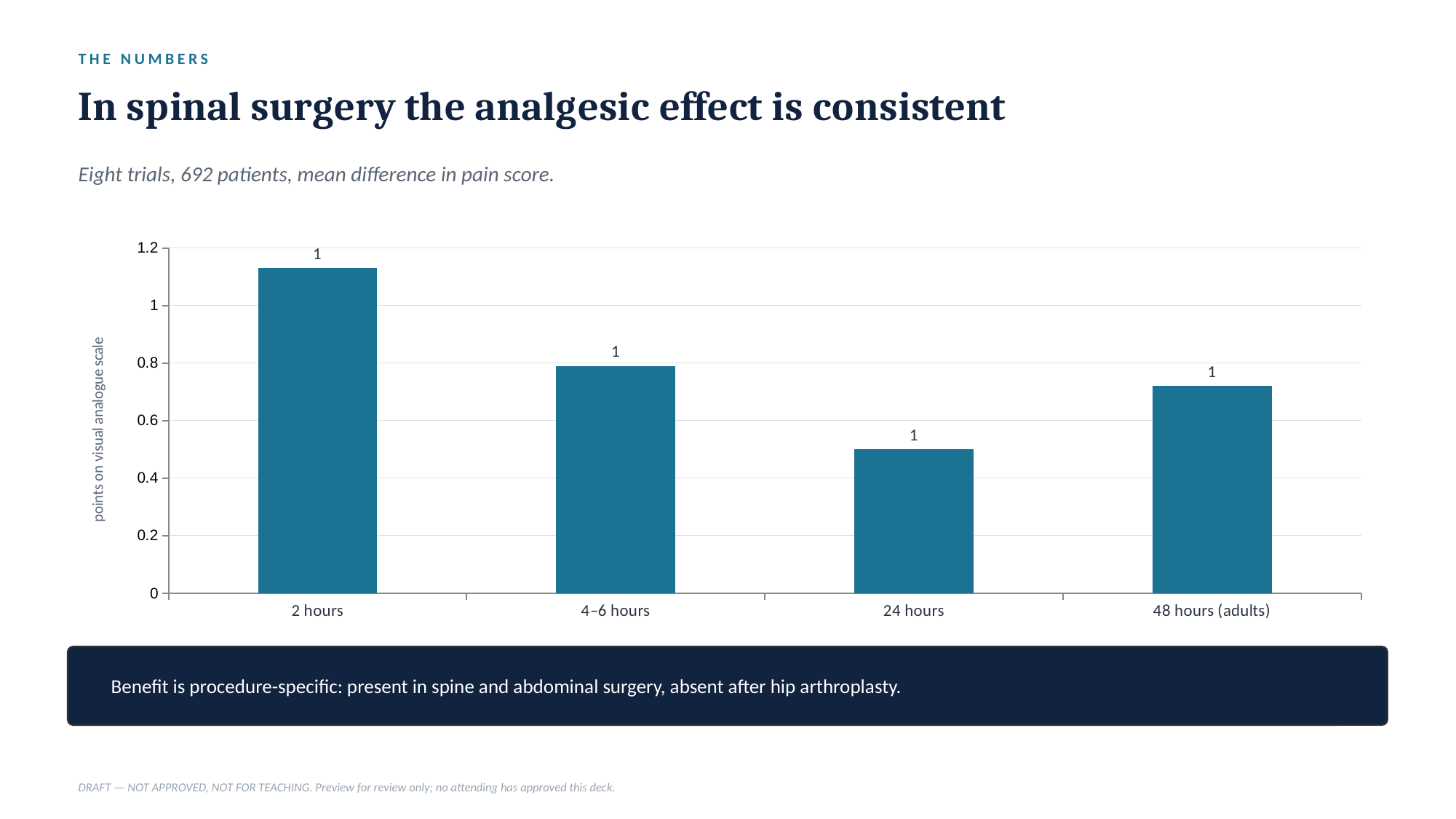

THE NUMBERS
In spinal surgery the analgesic effect is consistent
Eight trials, 692 patients, mean difference in pain score.

### Chart

| Category | Reduction in pain score |
|---|---|
| 2 hours | 1.13 |
| 4–6 hours | 0.79 |
| 24 hours | 0.5 |
| 48 hours (adults) | 0.72 |
Benefit is procedure-specific: present in spine and abdominal surgery, absent after hip arthroplasty.
DRAFT — NOT APPROVED, NOT FOR TEACHING. Preview for review only; no attending has approved this deck.